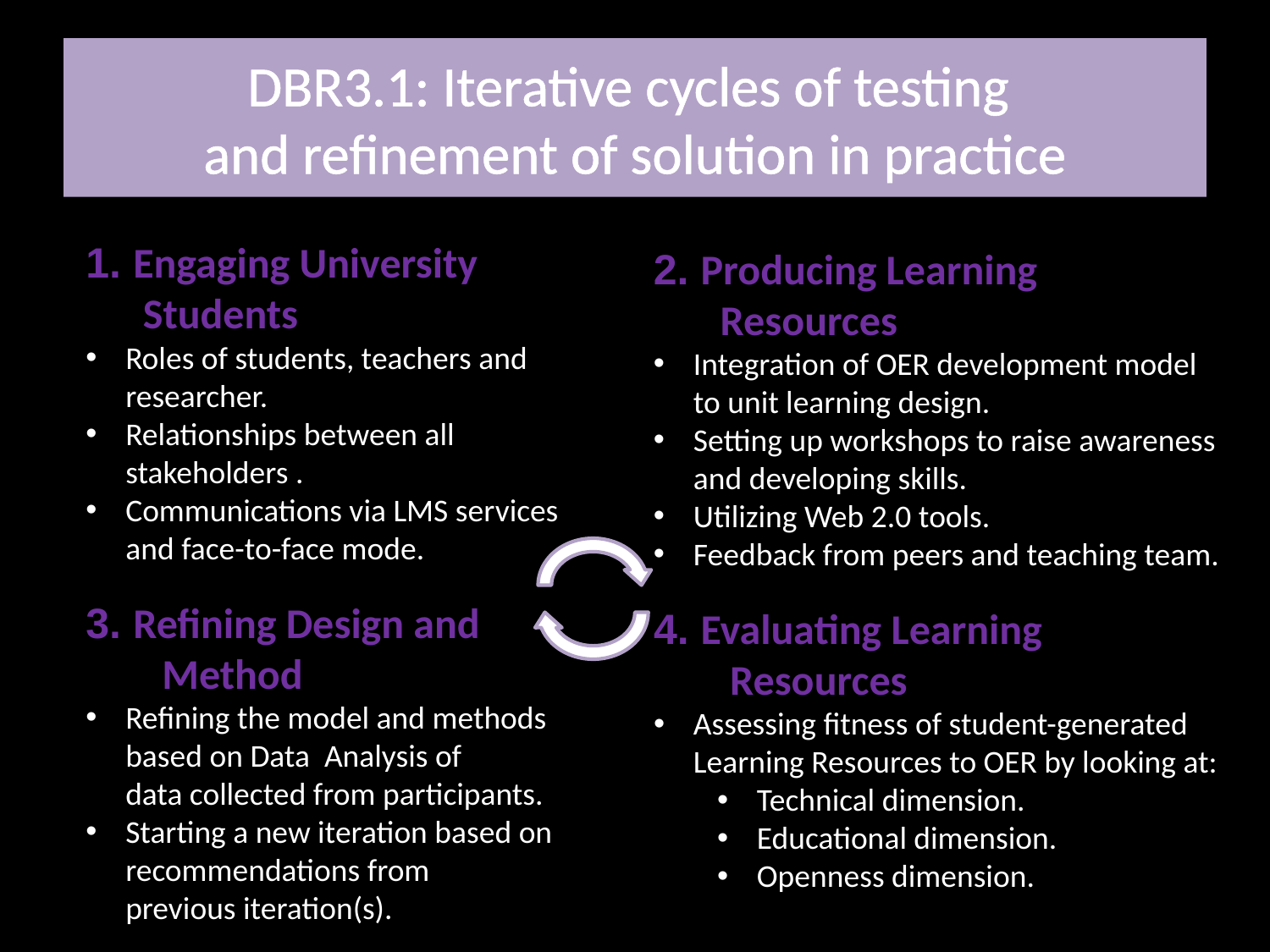

# DBR3.1: Iterative cycles of testing and refinement of solution in practice
1. Engaging University
      Students
Roles of students, teachers and researcher.
Relationships between all stakeholders .
Communications via LMS services and face-to-face mode.
2. Producing Learning
       Resources
Integration of OER development model to unit learning design.
Setting up workshops to raise awareness and developing skills.
Utilizing Web 2.0 tools.
Feedback from peers and teaching team.

3. Refining Design and
        Method
Refining the model and methods based on Data  Analysis of
data collected from participants.
Starting a new iteration based on recommendations from
previous iteration(s).
4. Evaluating Learning
        Resources
Assessing fitness of student-generated Learning Resources to OER by looking at:
Technical dimension.
Educational dimension.
Openness dimension.